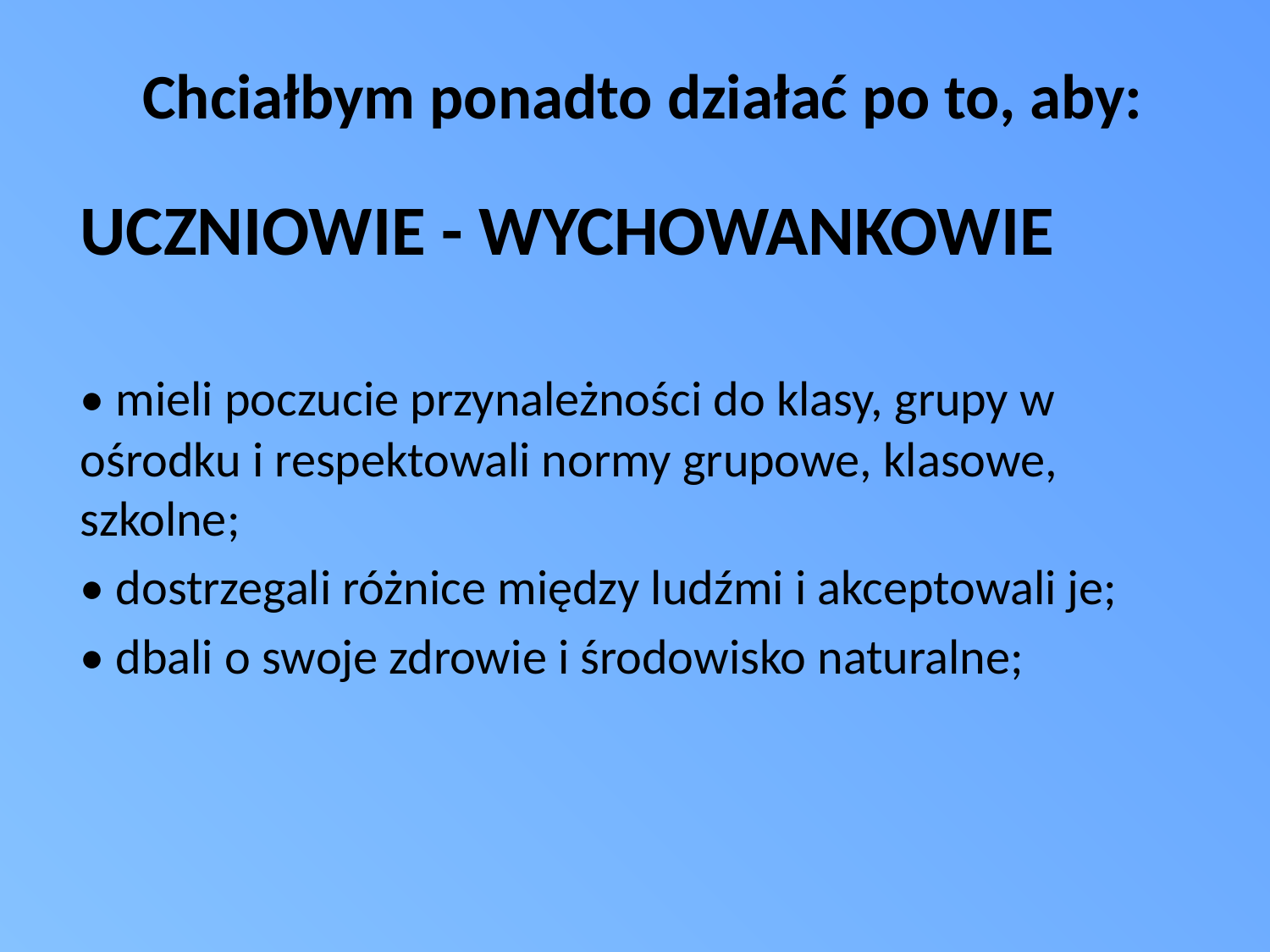

# Chciałbym ponadto działać po to, aby:
	UCZNIOWIE - WYCHOWANKOWIE

	• mieli poczucie przynależności do klasy, grupy w ośrodku i respektowali normy grupowe, klasowe, szkolne;
	• dostrzegali różnice między ludźmi i akceptowali je;
	• dbali o swoje zdrowie i środowisko naturalne;